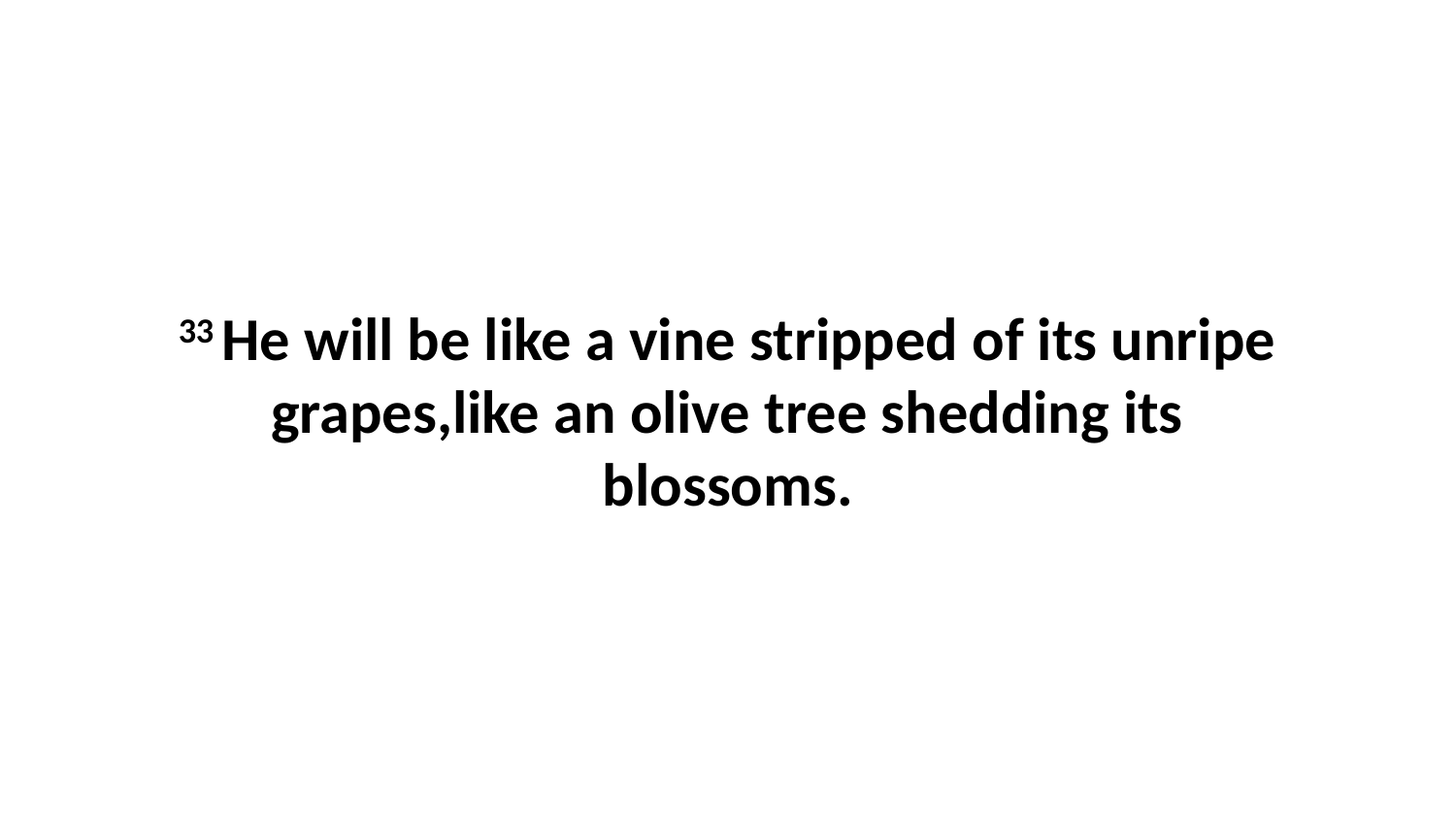

33 He will be like a vine stripped of its unripe grapes,like an olive tree shedding its blossoms.